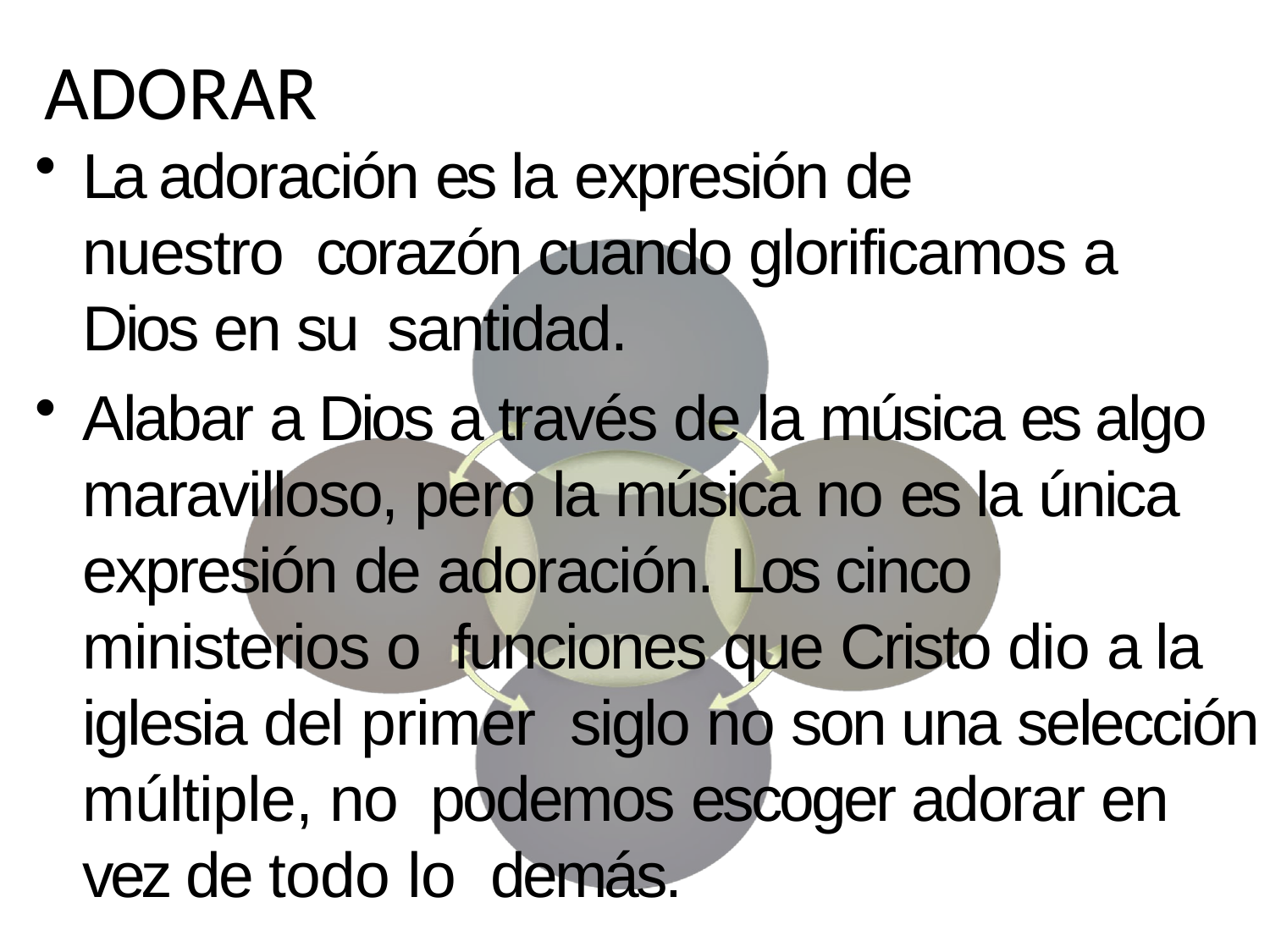

# ADORAR
La adoración es la expresión de nuestro  corazón cuando glorificamos a Dios en su  santidad.
Alabar a Dios a través de la música es algo  maravilloso, pero la música no es la única  expresión de adoración. Los cinco ministerios o  funciones que Cristo dio a la iglesia del primer  siglo no son una selección múltiple, no  podemos escoger adorar en vez de todo lo  demás.

98